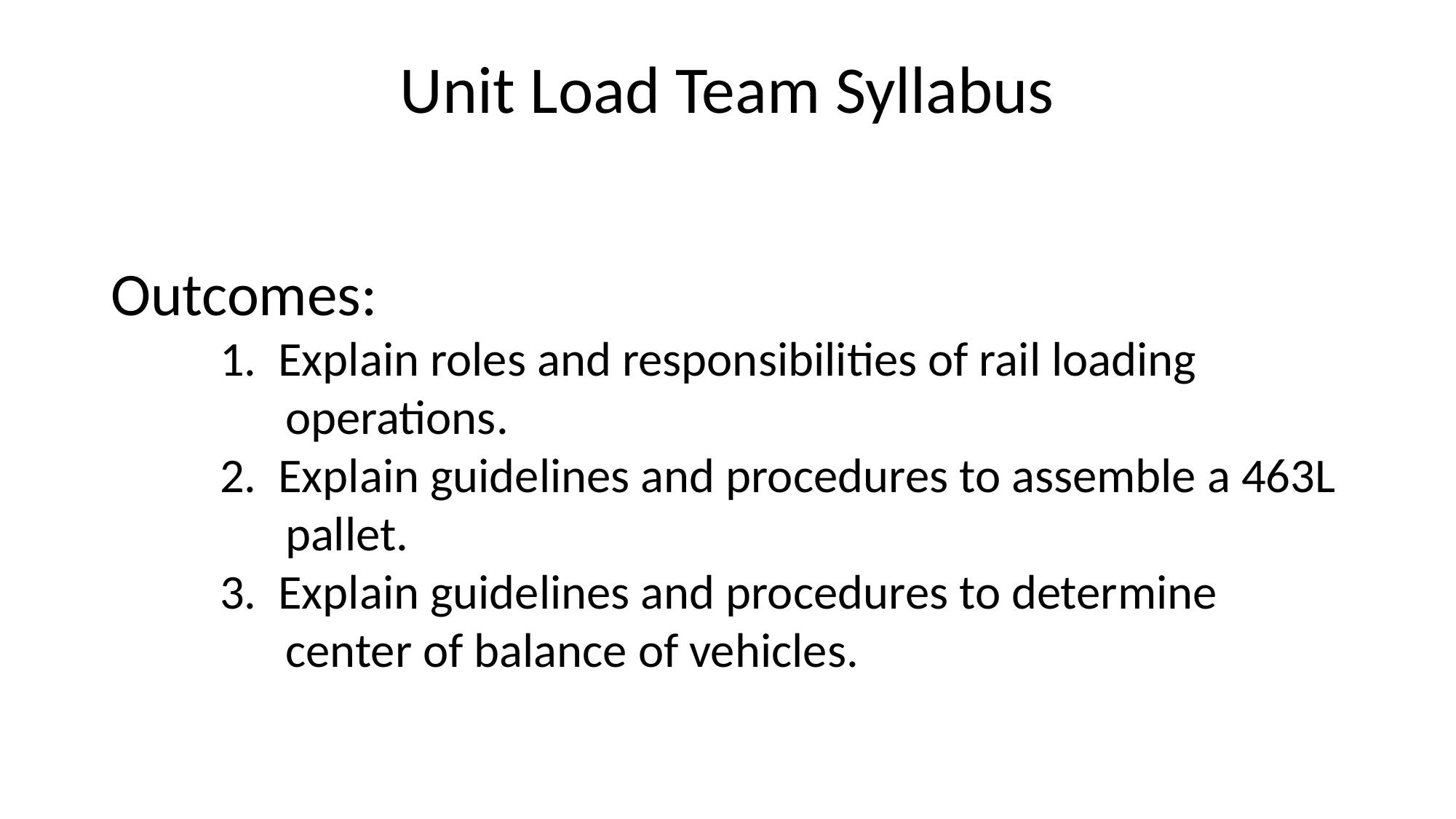

# Unit Load Team Syllabus
Outcomes:
	1.  Explain roles and responsibilities of rail loading 	 	      operations.
	2.  Explain guidelines and procedures to assemble a 463L 	      pallet.
	3.  Explain guidelines and procedures to determine 	 	      center of balance of vehicles.